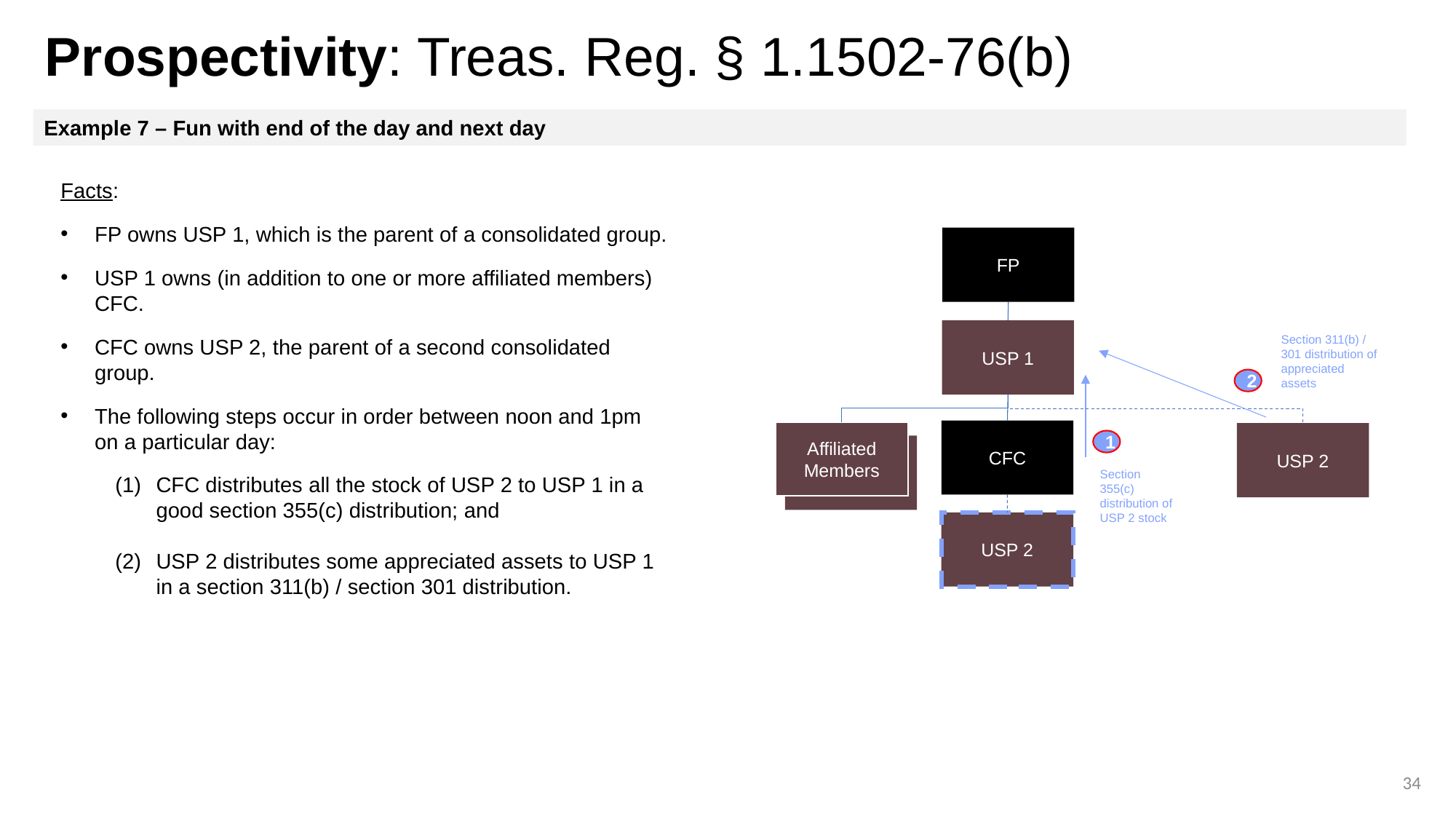

# Prospectivity: Treas. Reg. § 1.1502-76(b)
Example 7 – Fun with end of the day and next day
Facts:
FP owns USP 1, which is the parent of a consolidated group.
USP 1 owns (in addition to one or more affiliated members) CFC.
CFC owns USP 2, the parent of a second consolidated group.
The following steps occur in order between noon and 1pm on a particular day:
CFC distributes all the stock of USP 2 to USP 1 in a good section 355(c) distribution; and

USP 2 distributes some appreciated assets to USP 1 in a section 311(b) / section 301 distribution.

FP
USP 1
Section 311(b) / 301 distribution of appreciated assets
2
CFC
Affiliated Members
USP 2
1
USP 1
Section 355(c) distribution of USP 2 stock
USP 2
34